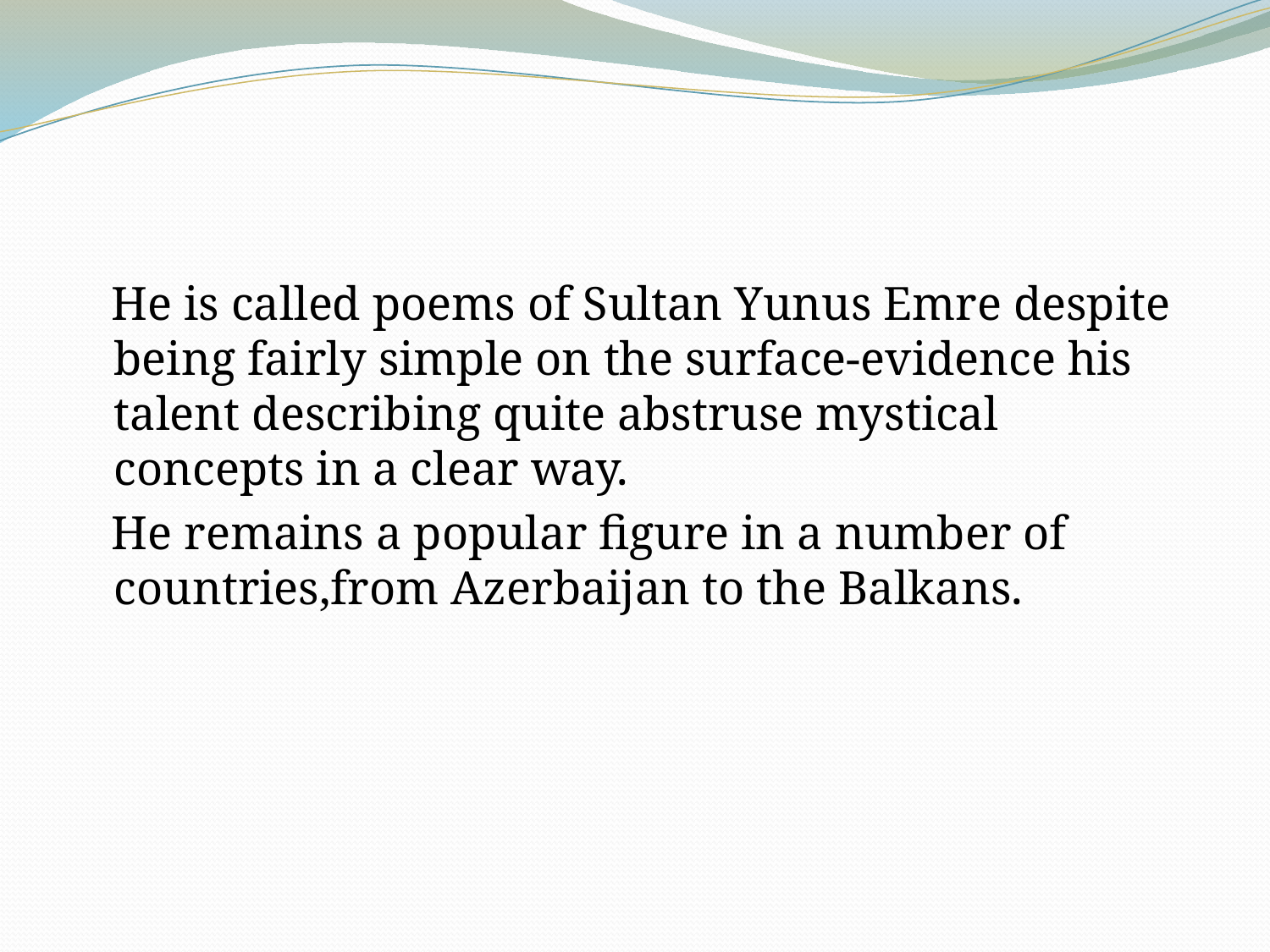

#
   He is called poems of Sultan Yunus Emre despite being fairly simple on the surface-evidence his talent describing quite abstruse mystical concepts in a clear way.
   He remains a popular figure in a number of countries,from Azerbaijan to the Balkans.